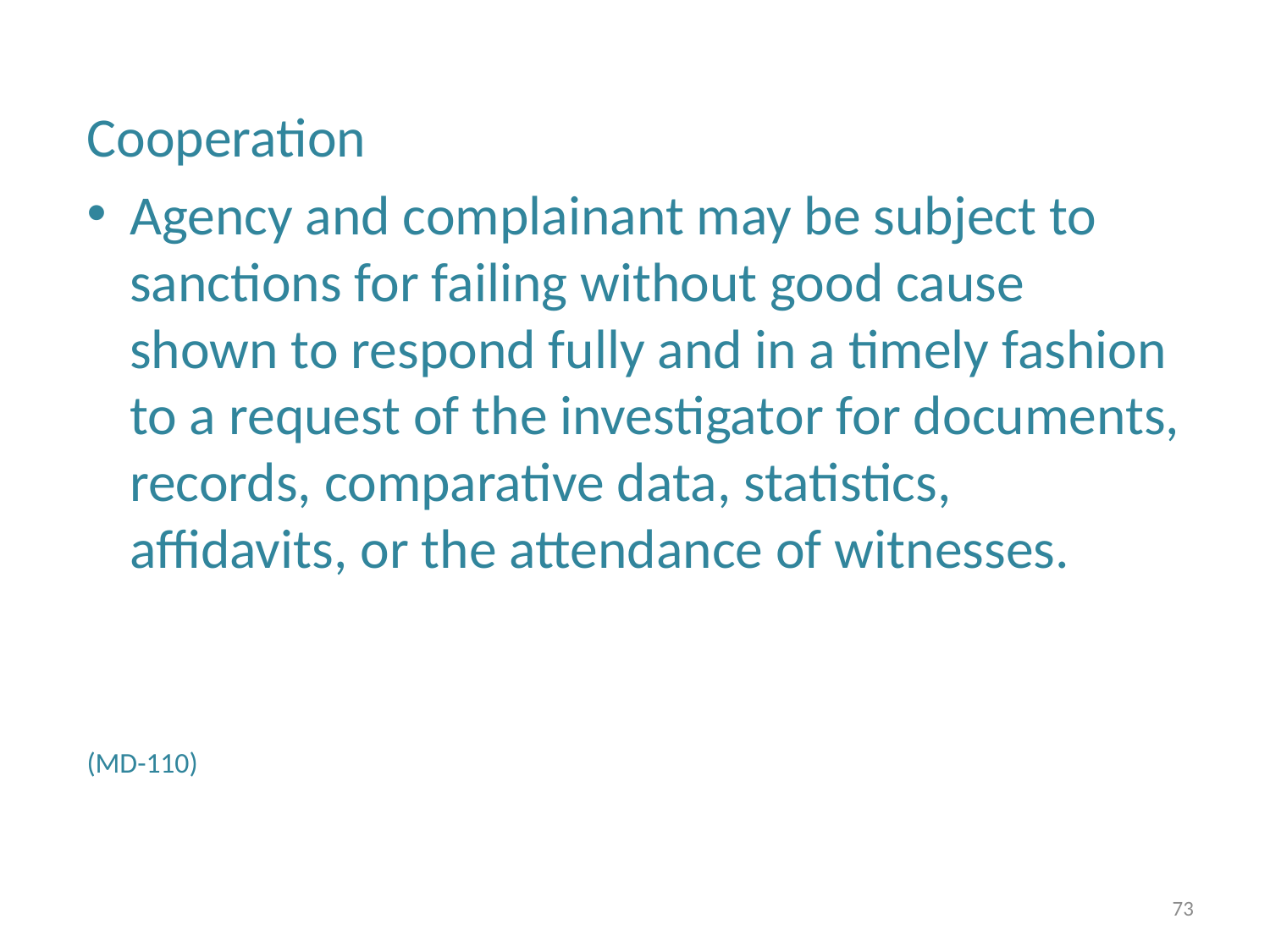

Cooperation
Agency and complainant may be subject to sanctions for failing without good cause shown to respond fully and in a timely fashion to a request of the investigator for documents, records, comparative data, statistics, affidavits, or the attendance of witnesses.

(MD-110)
73